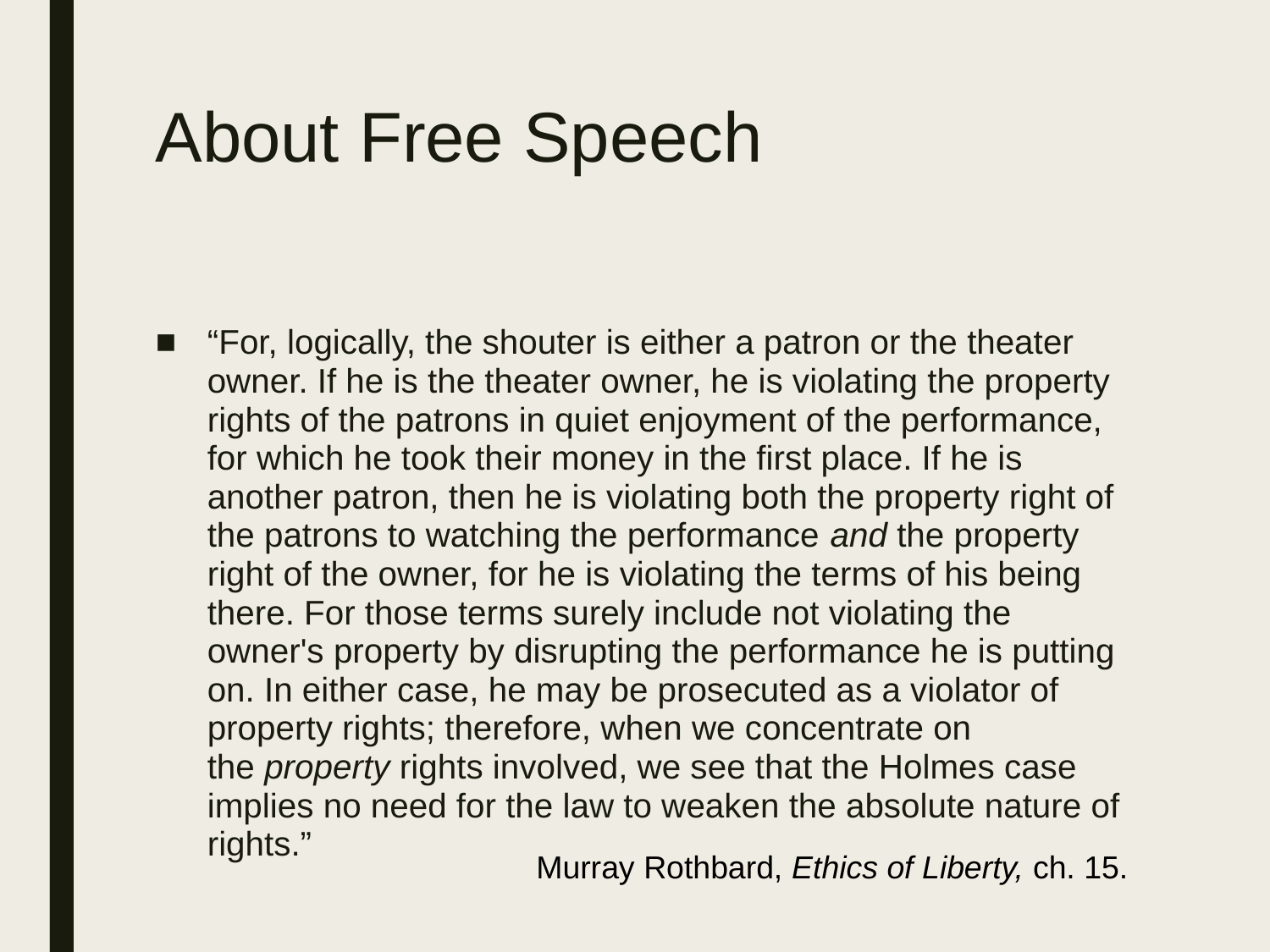

# About Free Speech
“For, logically, the shouter is either a patron or the theater owner. If he is the theater owner, he is violating the property rights of the patrons in quiet enjoyment of the performance, for which he took their money in the first place. If he is another patron, then he is violating both the property right of the patrons to watching the performance and the property right of the owner, for he is violating the terms of his being there. For those terms surely include not violating the owner's property by disrupting the performance he is putting on. In either case, he may be prosecuted as a violator of property rights; therefore, when we concentrate on the property rights involved, we see that the Holmes case implies no need for the law to weaken the absolute nature of rights.”
Murray Rothbard, Ethics of Liberty, ch. 15.